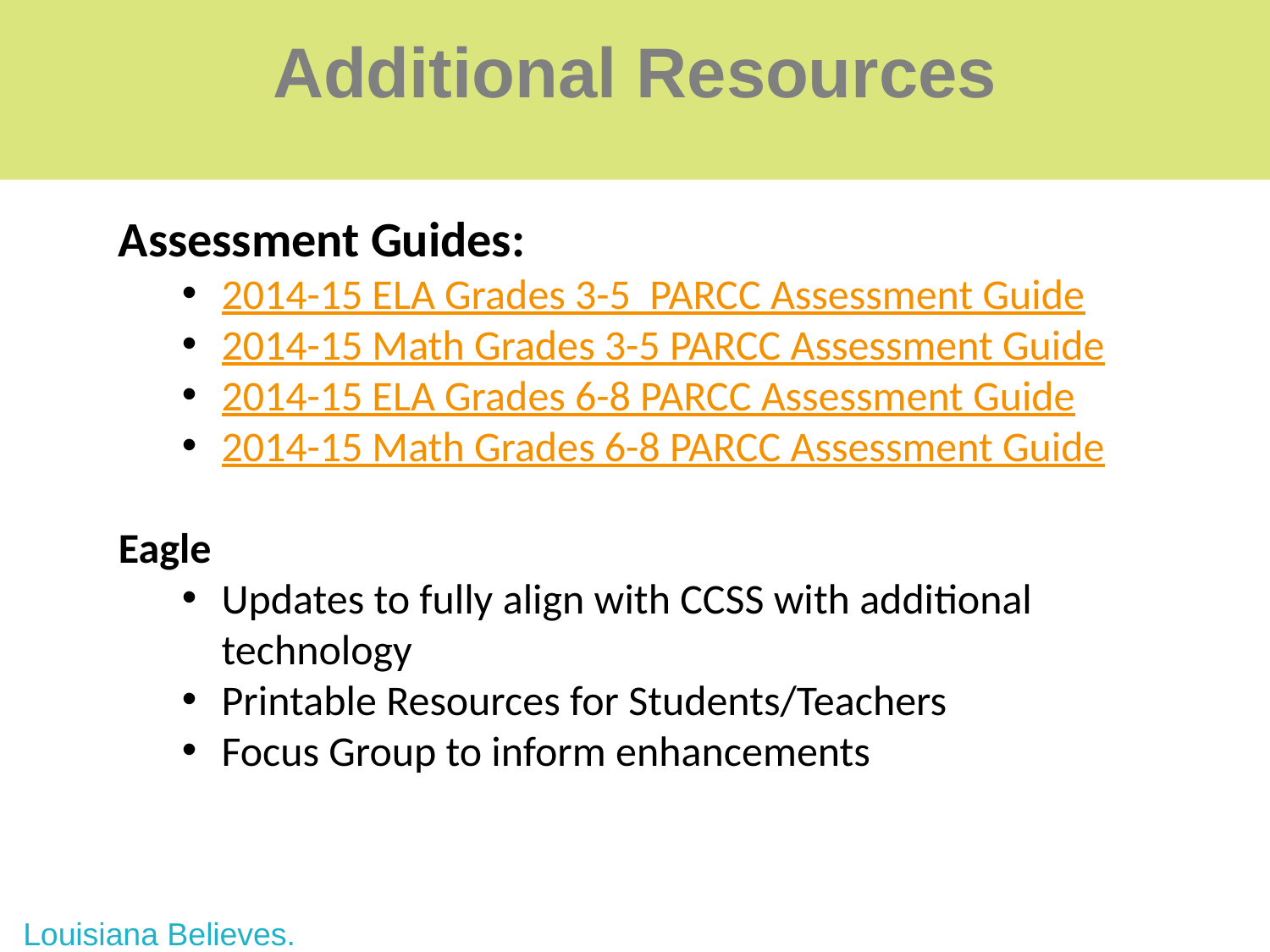

Additional Resources
Assessment Guides:
2014-15 ELA Grades 3-5  PARCC Assessment Guide
2014-15 Math Grades 3-5 PARCC Assessment Guide
2014-15 ELA Grades 6-8 PARCC Assessment Guide
2014-15 Math Grades 6-8 PARCC Assessment Guide

Eagle
Updates to fully align with CCSS with additional technology
Printable Resources for Students/Teachers
Focus Group to inform enhancements

Louisiana Believes.